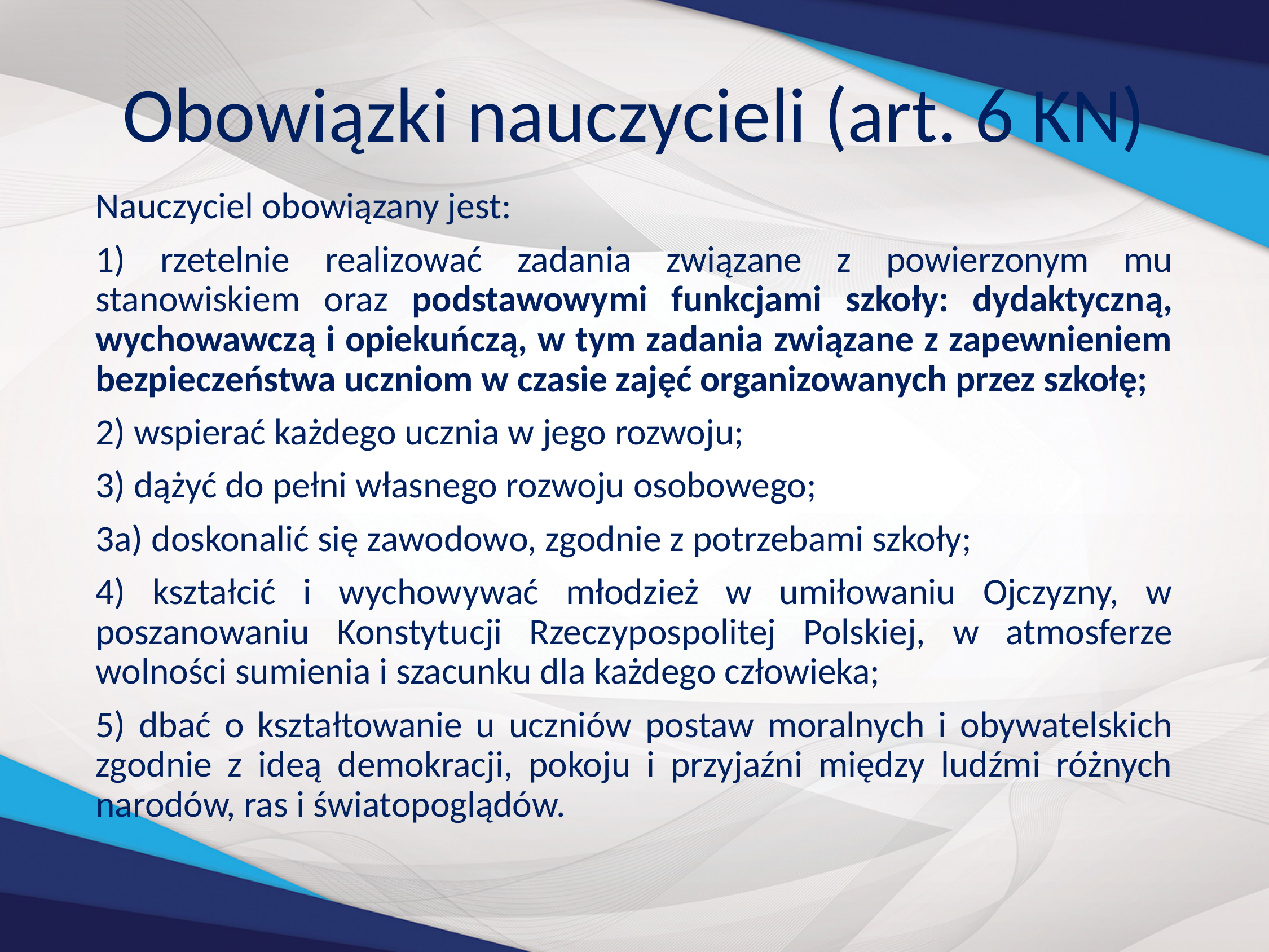

# Obowiązki nauczycieli (art. 6 KN)
Nauczyciel obowiązany jest:
1) rzetelnie realizować zadania związane z powierzonym mu stanowiskiem oraz podstawowymi funkcjami szkoły: dydaktyczną, wychowawczą i opiekuńczą, w tym zadania związane z zapewnieniem bezpieczeństwa uczniom w czasie zajęć organizowanych przez szkołę;
2) wspierać każdego ucznia w jego rozwoju;
3) dążyć do pełni własnego rozwoju osobowego;
3a) doskonalić się zawodowo, zgodnie z potrzebami szkoły;
4) kształcić i wychowywać młodzież w umiłowaniu Ojczyzny, w poszanowaniu Konstytucji Rzeczypospolitej Polskiej, w atmosferze wolności sumienia i szacunku dla każdego człowieka;
5) dbać o kształtowanie u uczniów postaw moralnych i obywatelskich zgodnie z ideą demokracji, pokoju i przyjaźni między ludźmi różnych narodów, ras i światopoglądów.